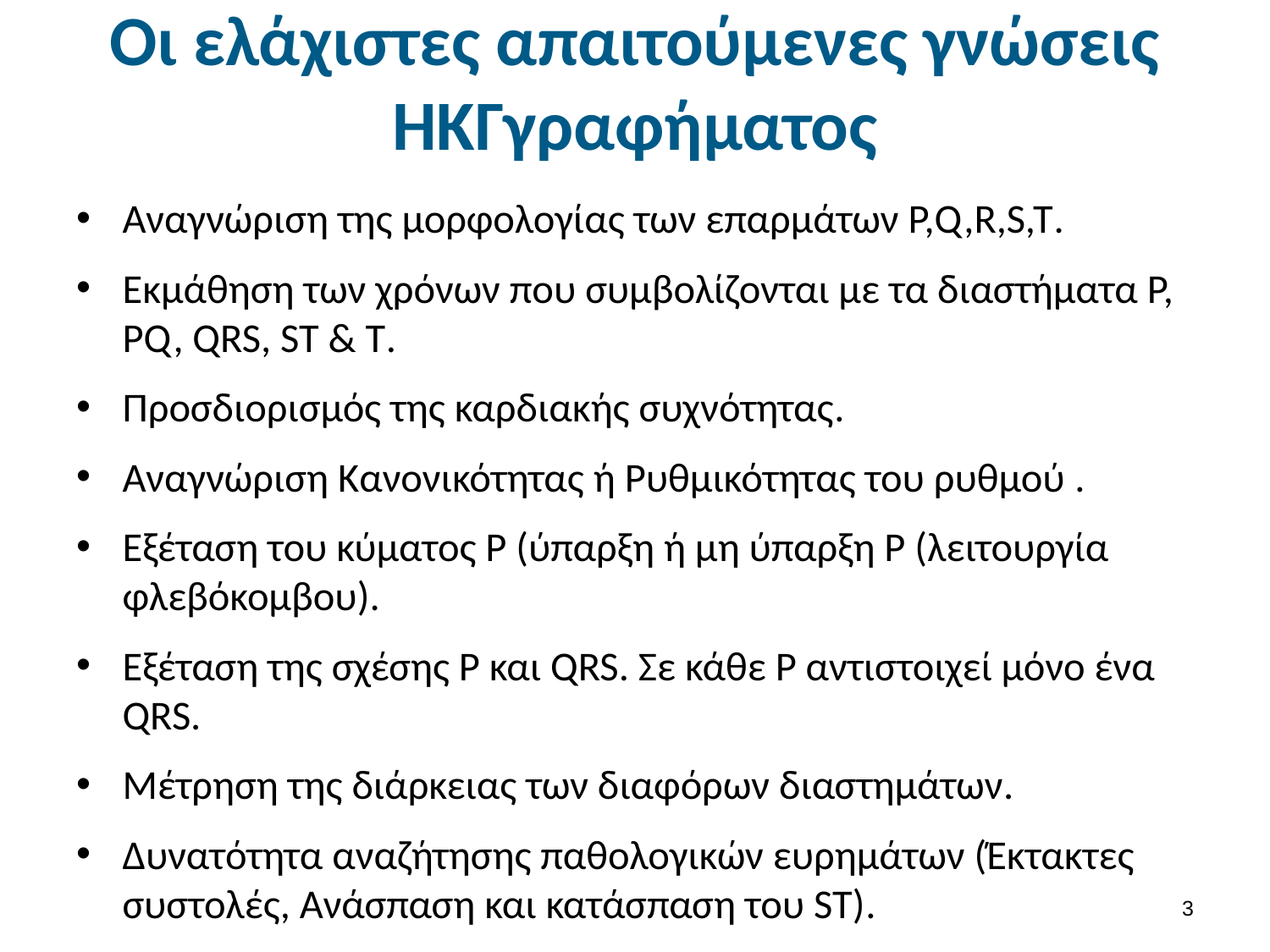

# Οι ελάχιστες απαιτούμενες γνώσεις ΗΚΓγραφήματος
Αναγνώριση της μορφολογίας των επαρμάτων P,Q,R,S,T.
Εκμάθηση των χρόνων που συμβολίζονται με τα διαστήματα P, PQ, QRS, ST & T.
Προσδιορισμός της καρδιακής συχνότητας.
Αναγνώριση Κανονικότητας ή Ρυθμικότητας του ρυθμού .
Εξέταση του κύματος Ρ (ύπαρξη ή μη ύπαρξη Ρ (λειτουργία φλεβόκομβου).
Εξέταση της σχέσης P και QRS. Σε κάθε P αντιστοιχεί μόνο ένα QRS.
Μέτρηση της διάρκειας των διαφόρων διαστημάτων.
Δυνατότητα αναζήτησης παθολογικών ευρημάτων (Έκτακτες συστολές, Ανάσπαση και κατάσπαση του ST).
3